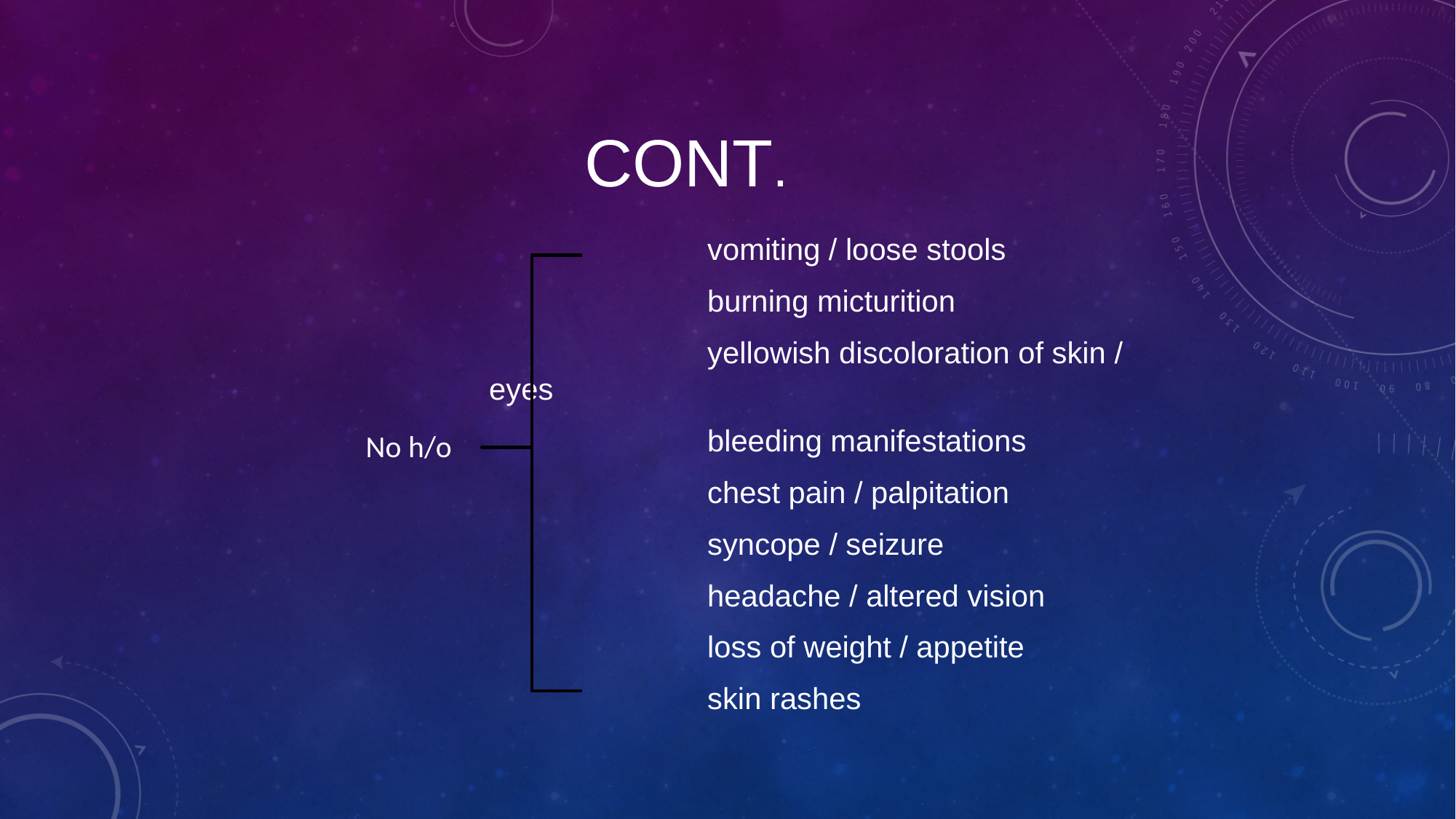

# CONT.

		vomiting / loose stools
		burning micturition
		yellowish discoloration of skin / eyes
		bleeding manifestations
		chest pain / palpitation
		syncope / seizure
		headache / altered vision
		loss of weight / appetite
		skin rashes
No h/o